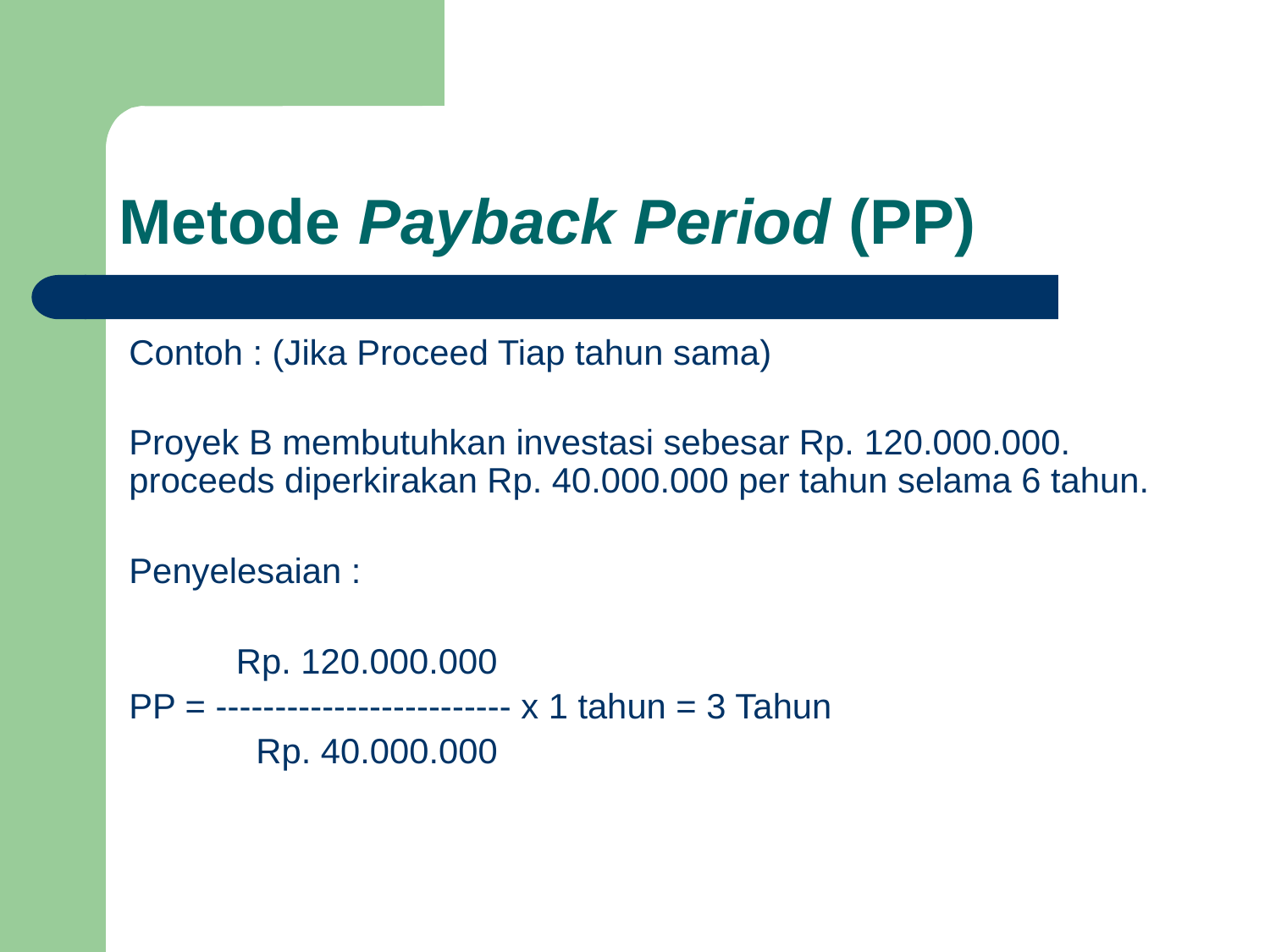

# Metode Payback Period (PP)
Contoh : (Jika Proceed Tiap tahun sama)

Proyek B membutuhkan investasi sebesar Rp. 120.000.000. proceeds diperkirakan Rp. 40.000.000 per tahun selama 6 tahun.

Penyelesaian :

           Rp. 120.000.000
PP = ------------------------- x 1 tahun = 3 Tahun
	Rp. 40.000.000